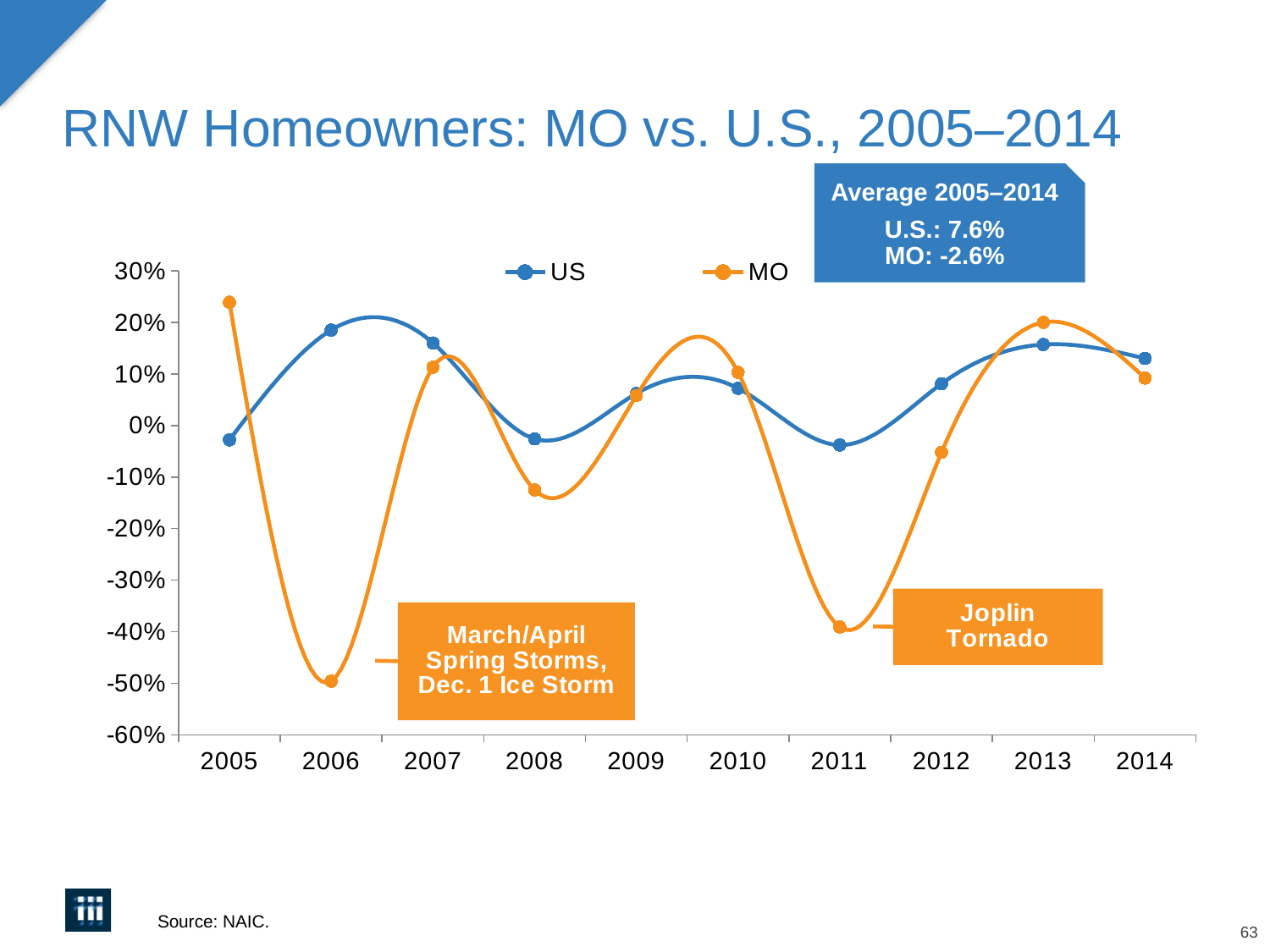

# RNW Homeowners: MO vs. U.S., 2005–2014
Average 2005–2014
U.S.: 7.6%
MO: -2.6%

### Chart

| Category | US | MO |
|---|---|---|
| 2005 | -0.028 | 0.239 |
| 2006 | 0.185 | -0.496 |
| 2007 | 0.16 | 0.113 |
| 2008 | -0.026 | -0.125 |
| 2009 | 0.062 | 0.058 |
| 2010 | 0.072 | 0.103 |
| 2011 | -0.038 | -0.391 |
| 2012 | 0.081 | -0.052 |
| 2013 | 0.157 | 0.2 |
| 2014 | 0.13 | 0.092 |
Source: NAIC.